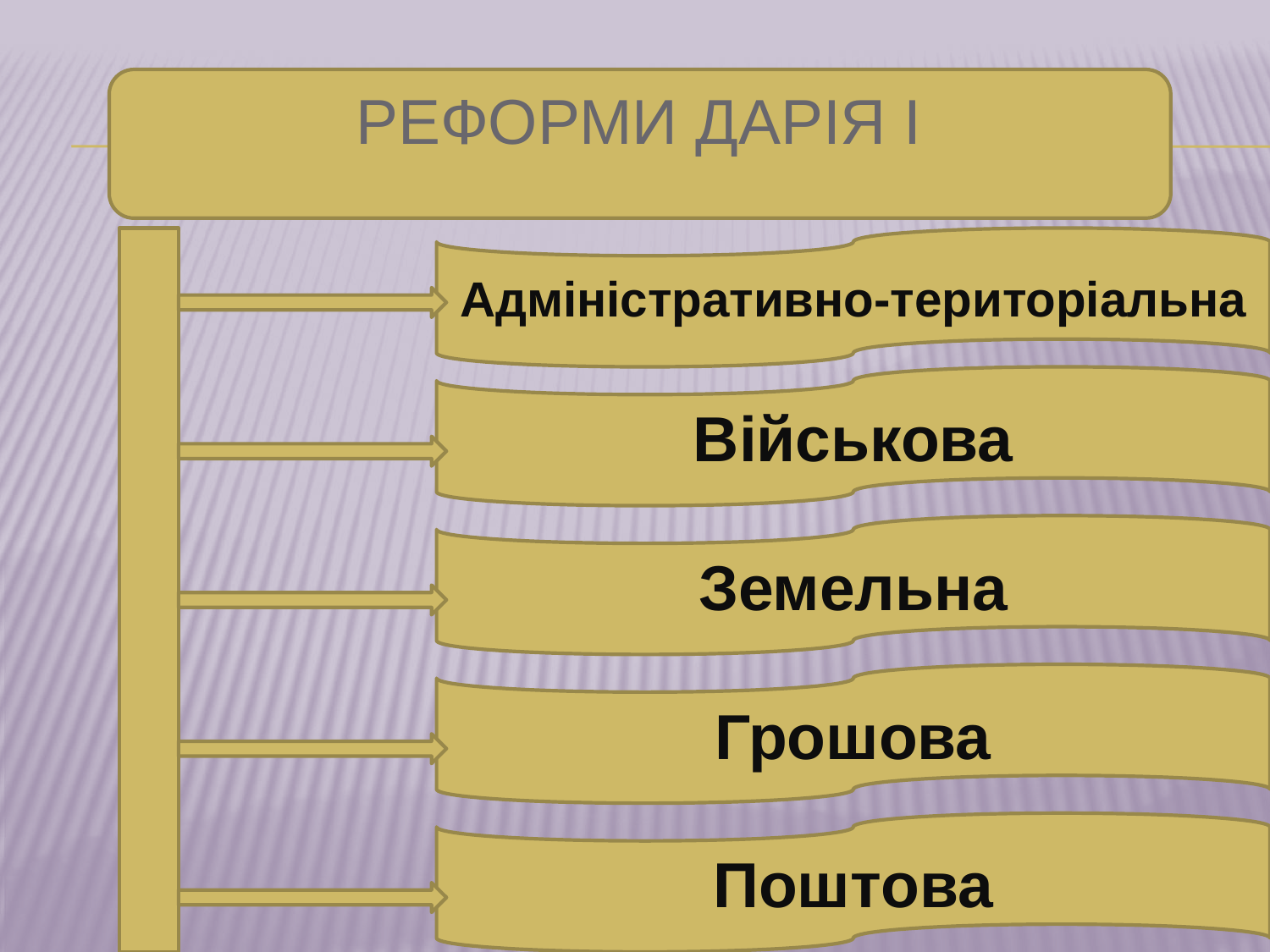

# Реформи Дарія І

Адміністративно-територіальна

Військова

Земельна

Грошова

Поштова